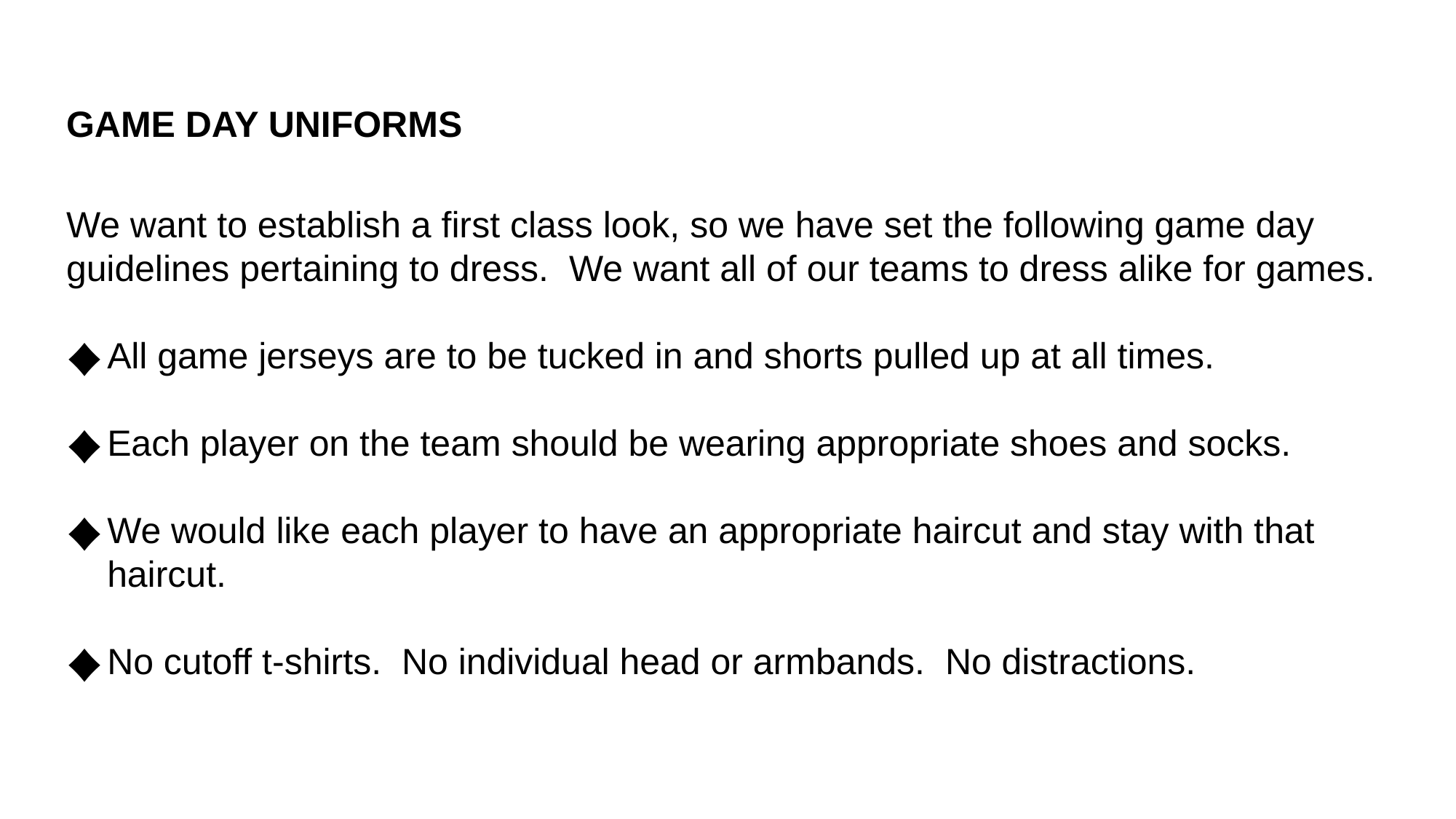

GAME DAY UNIFORMS

We want to establish a first class look, so we have set the following game day guidelines pertaining to dress.  We want all of our teams to dress alike for games.

All game jerseys are to be tucked in and shorts pulled up at all times.

Each player on the team should be wearing appropriate shoes and socks.

We would like each player to have an appropriate haircut and stay with that haircut.

No cutoff t-shirts.  No individual head or armbands.  No distractions.